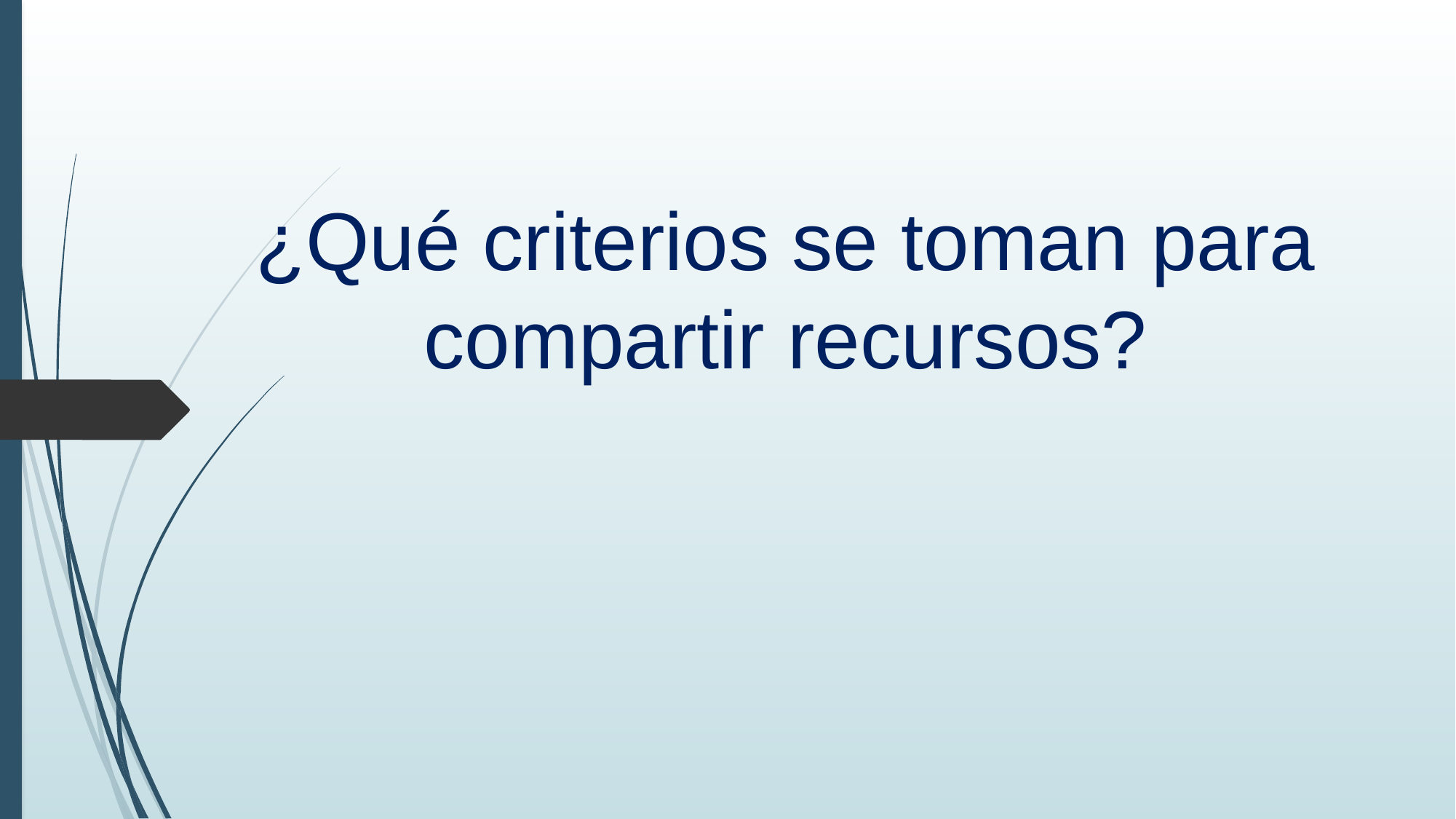

¿Qué criterios se toman para compartir recursos?
#